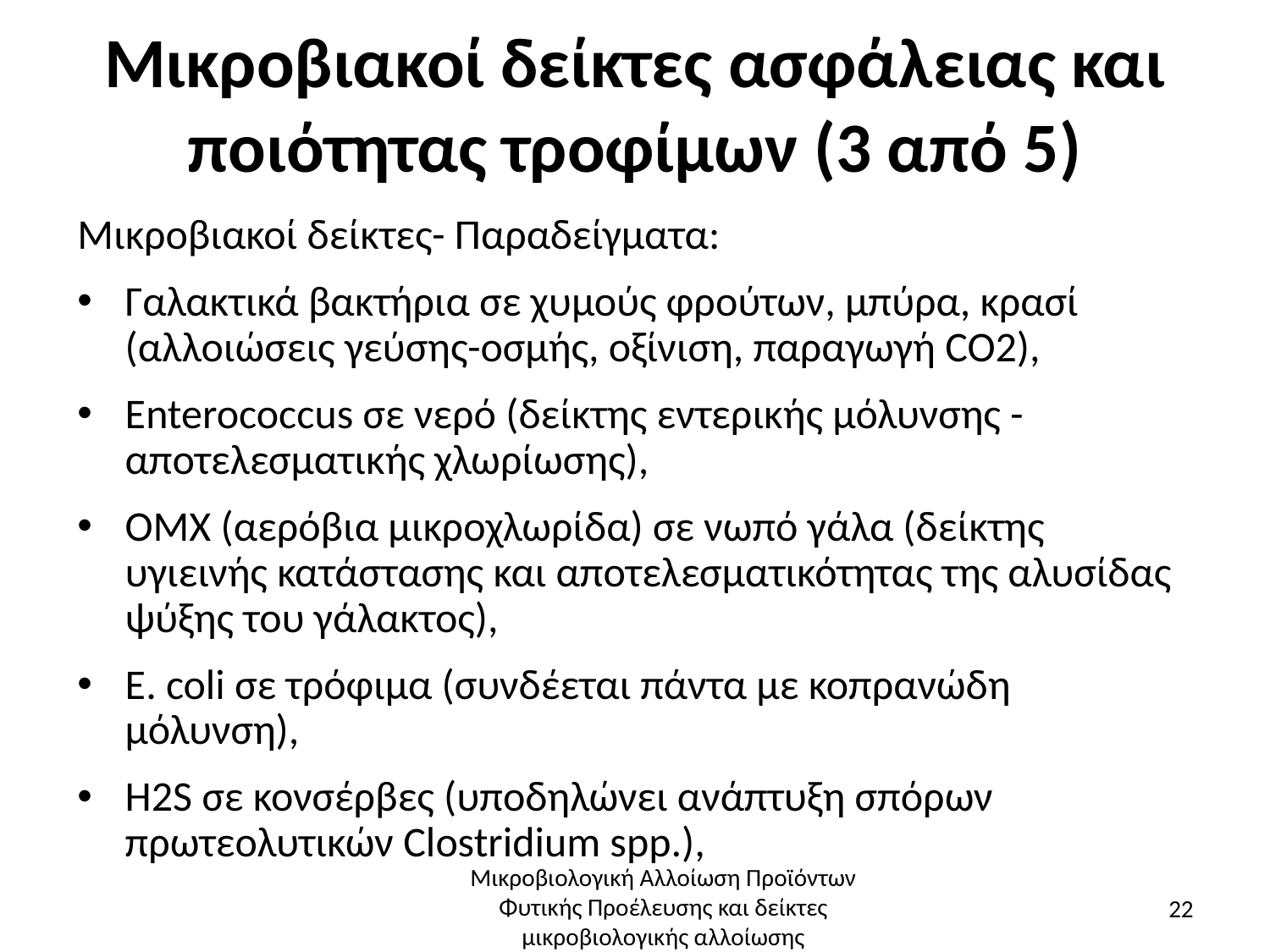

# Μικροβιακοί δείκτες ασφάλειας και ποιότητας τροφίμων (3 από 5)
Μικροβιακοί δείκτες- Παραδείγματα:
Γαλακτικά βακτήρια σε χυμούς φρούτων, μπύρα, κρασί (αλλοιώσεις γεύσης-οσμής, οξίνιση, παραγωγή CO2),
Enterococcus σε νερό (δείκτης εντερικής μόλυνσης - αποτελεσματικής χλωρίωσης),
ΟΜΧ (αερόβια μικροχλωρίδα) σε νωπό γάλα (δείκτης υγιεινής κατάστασης και αποτελεσματικότητας της αλυσίδας ψύξης του γάλακτος),
E. coli σε τρόφιμα (συνδέεται πάντα με κοπρανώδη μόλυνση),
H2S σε κονσέρβες (υποδηλώνει ανάπτυξη σπόρων πρωτεολυτικών Clostridium spp.),
Μικροβιολογική Αλλοίωση Προϊόντων Φυτικής Προέλευσης και δείκτες μικροβιολογικής αλλοίωσης
22